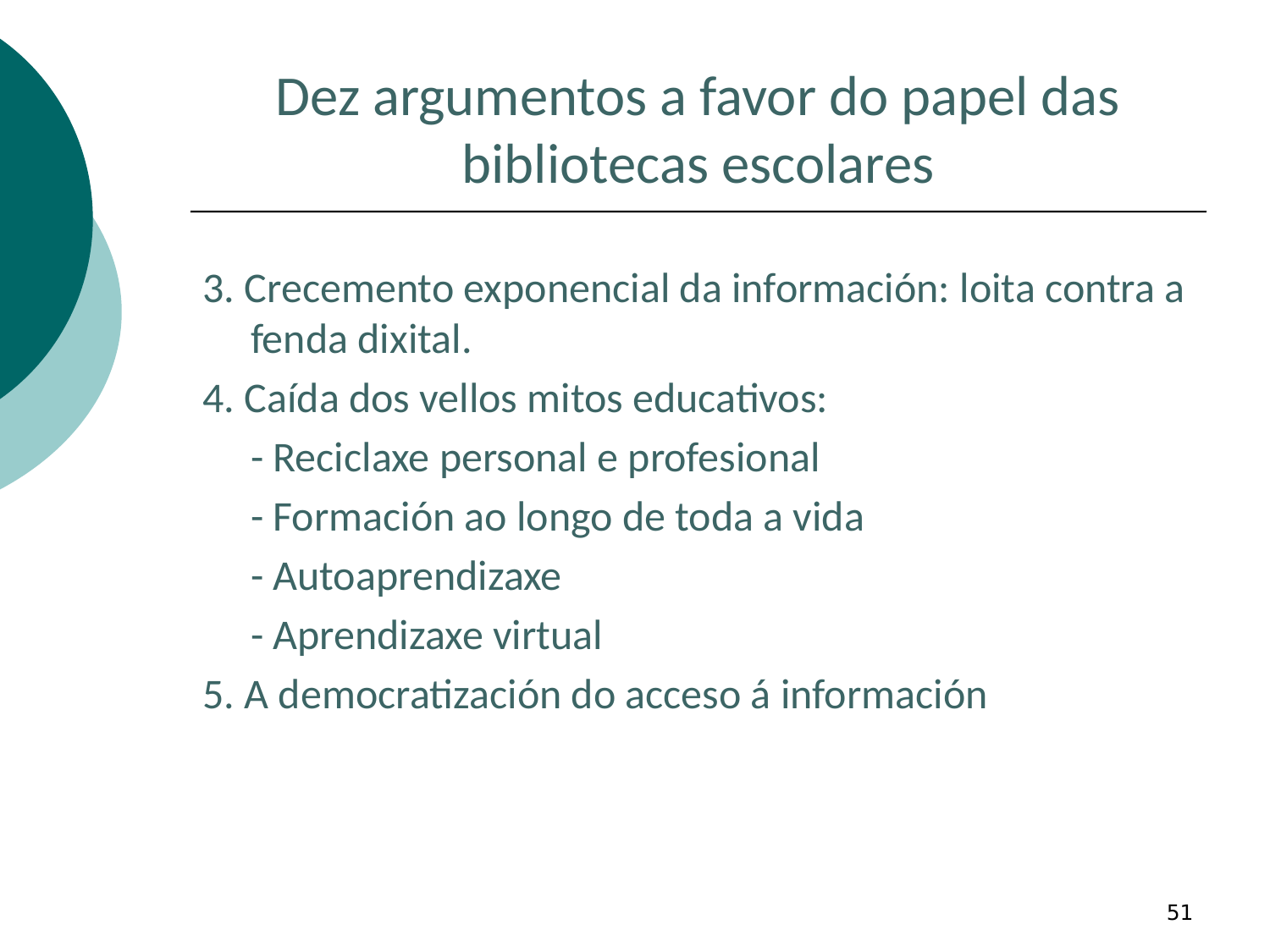

# Dez argumentos a favor do papel das bibliotecas escolares
3. Crecemento exponencial da información: loita contra a fenda dixital.
4. Caída dos vellos mitos educativos:
	- Reciclaxe personal e profesional
	- Formación ao longo de toda a vida
	- Autoaprendizaxe
	- Aprendizaxe virtual
5. A democratización do acceso á información

51